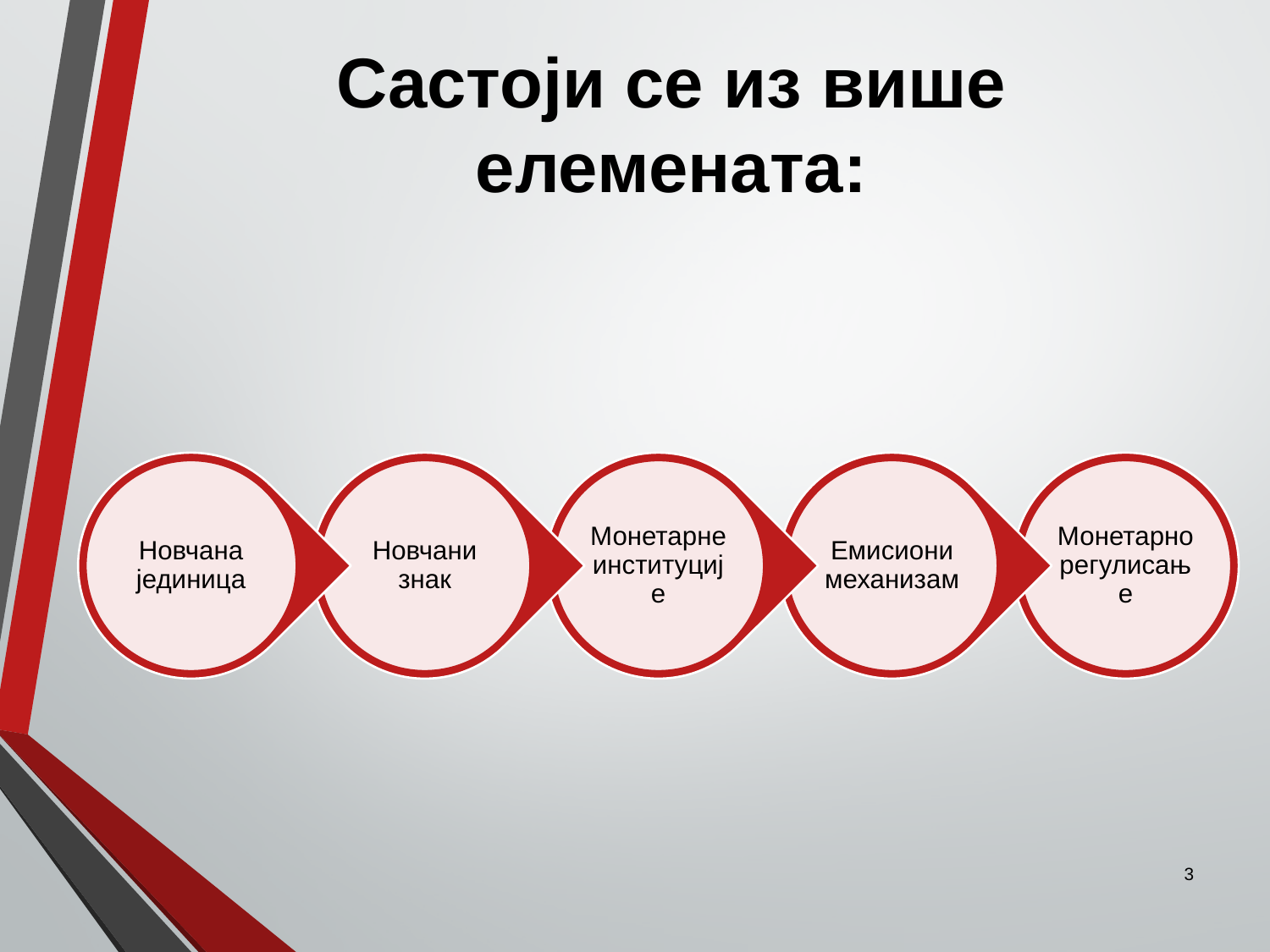

# Састоји се из више елемената:
Монетарно регулисање
Емисиони механизам
Монетарне институције
Новчани знак
Новчана јединица
3